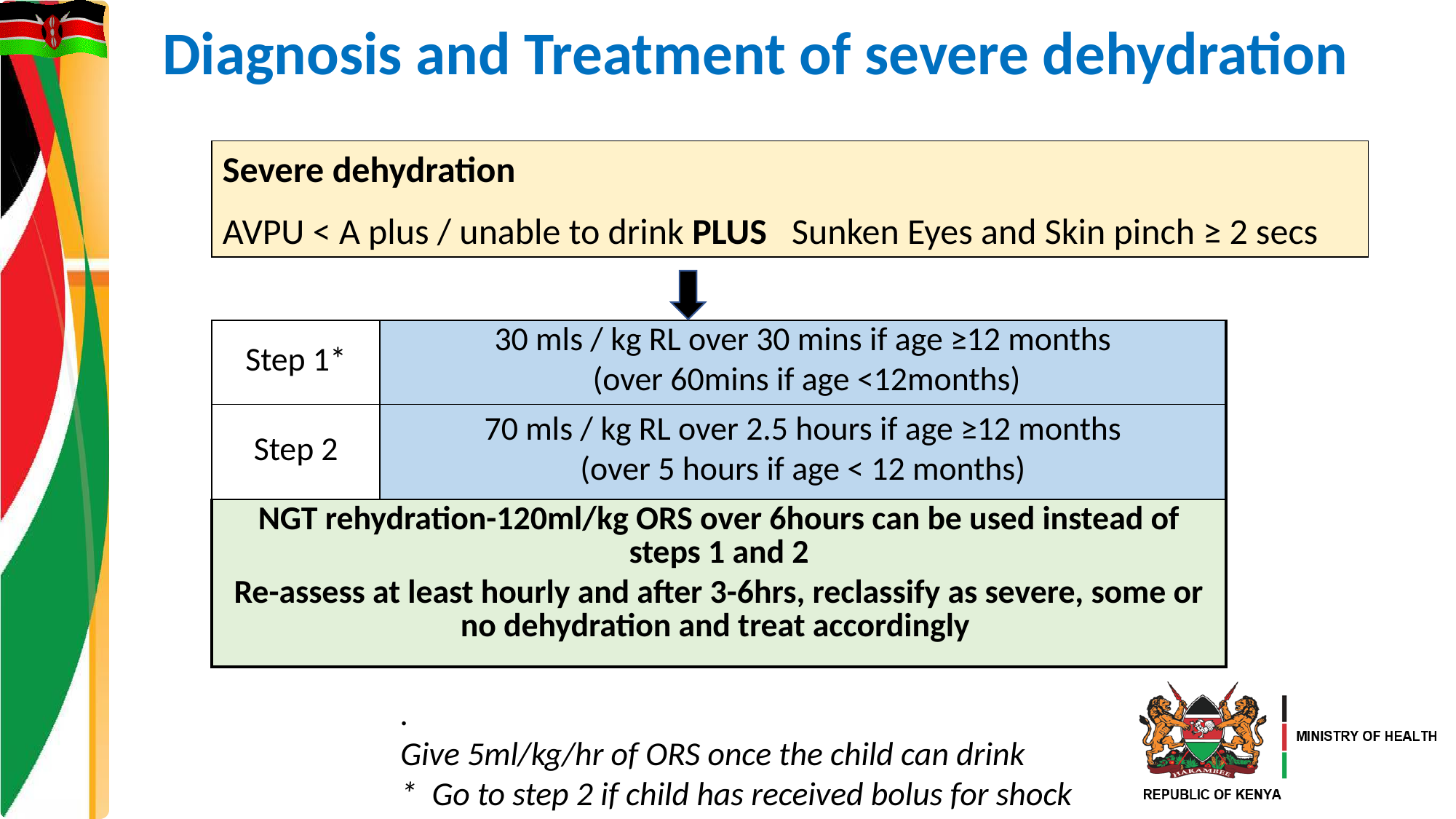

# Diagnosis and Treatment of severe dehydration
Severe dehydration
AVPU < A plus / unable to drink PLUS   Sunken Eyes and Skin pinch ≥ 2 secs

| Step 1\* | 30 mls / kg RL over 30 mins if age ≥12 months (over 60mins if age <12months) |
| --- | --- |
| Step 2 | 70 mls / kg RL over 2.5 hours if age ≥12 months (over 5 hours if age < 12 months) |
| NGT rehydration-120ml/kg ORS over 6hours can be used instead of steps 1 and 2 Re-assess at least hourly and after 3-6hrs, reclassify as severe, some or no dehydration and treat accordingly |  |
.
Give 5ml/kg/hr of ORS once the child can drink
*  Go to step 2 if child has received bolus for shock